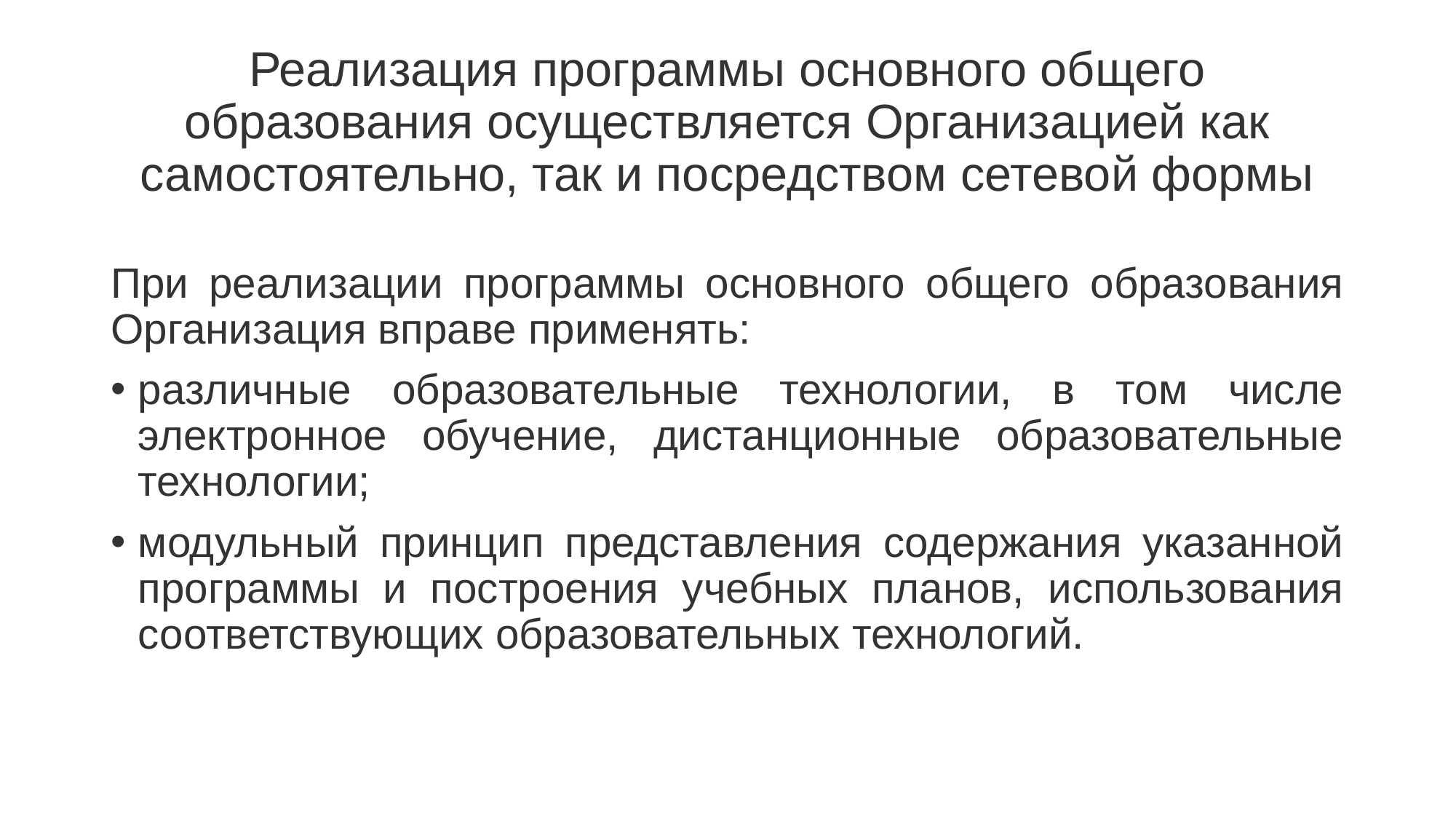

# Реализация программы основного общего образования осуществляется Организацией как самостоятельно, так и посредством сетевой формы
При реализации программы основного общего образования Организация вправе применять:
различные образовательные технологии, в том числе электронное обучение, дистанционные образовательные технологии;
модульный принцип представления содержания указанной программы и построения учебных планов, использования соответствующих образовательных технологий.